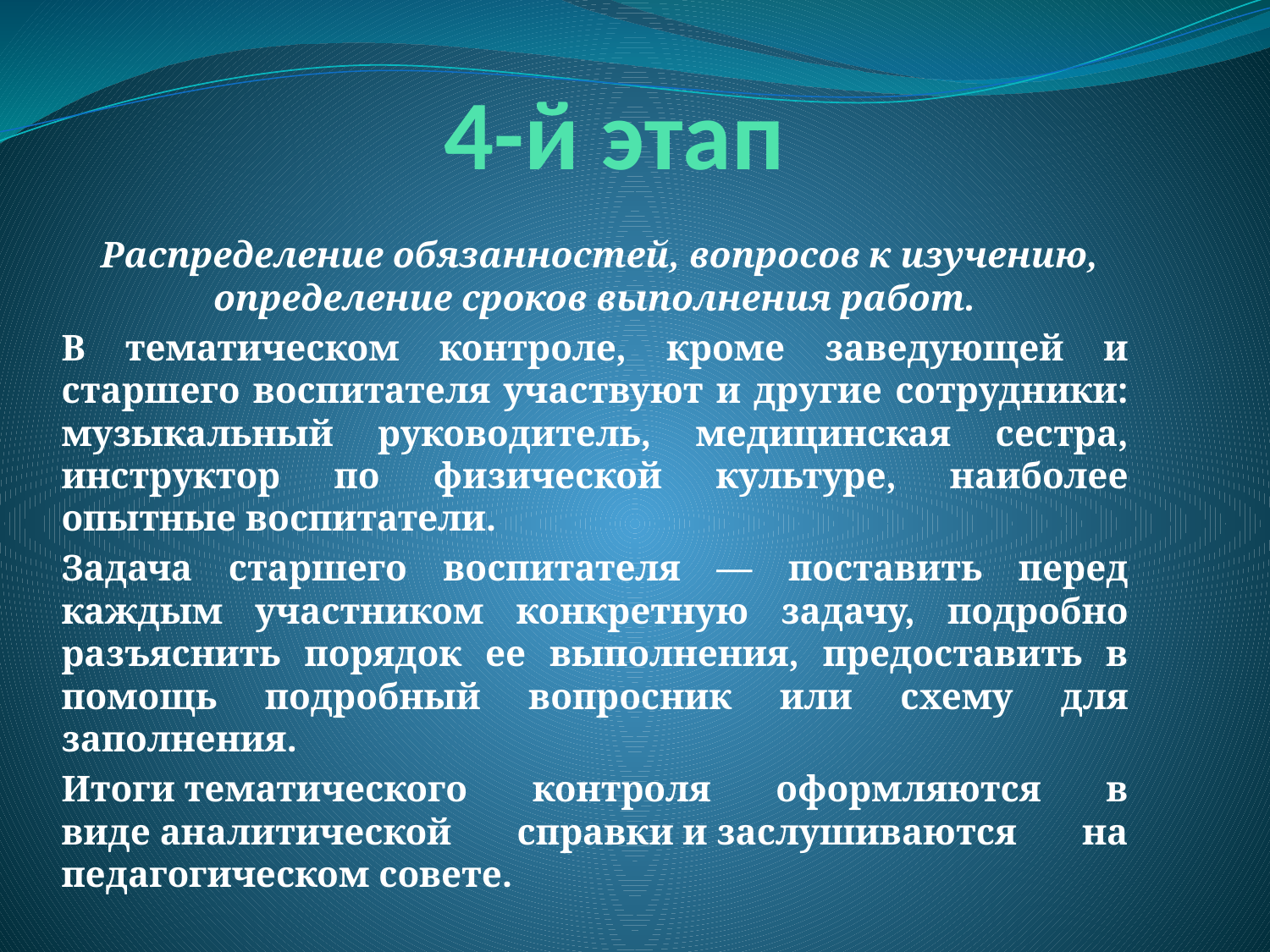

# 4-й этап
 Распределение обязанностей, вопросов к изучению, определение сроков выполнения работ.
В тематическом контроле, кроме заведующей и старшего воспитателя участвуют и другие сотрудники: музыкальный руководитель, медицинская сестра, инструктор по физической культуре, наиболее опытные воспитатели.
Задача старшего воспитателя — поставить перед каждым участником конкретную задачу, подробно разъяснить порядок ее выполнения, предоставить в помощь подробный вопросник или схему для заполнения.
Итоги тематического контроля оформляются в виде аналитической справки и заслушиваются на педагогическом совете.